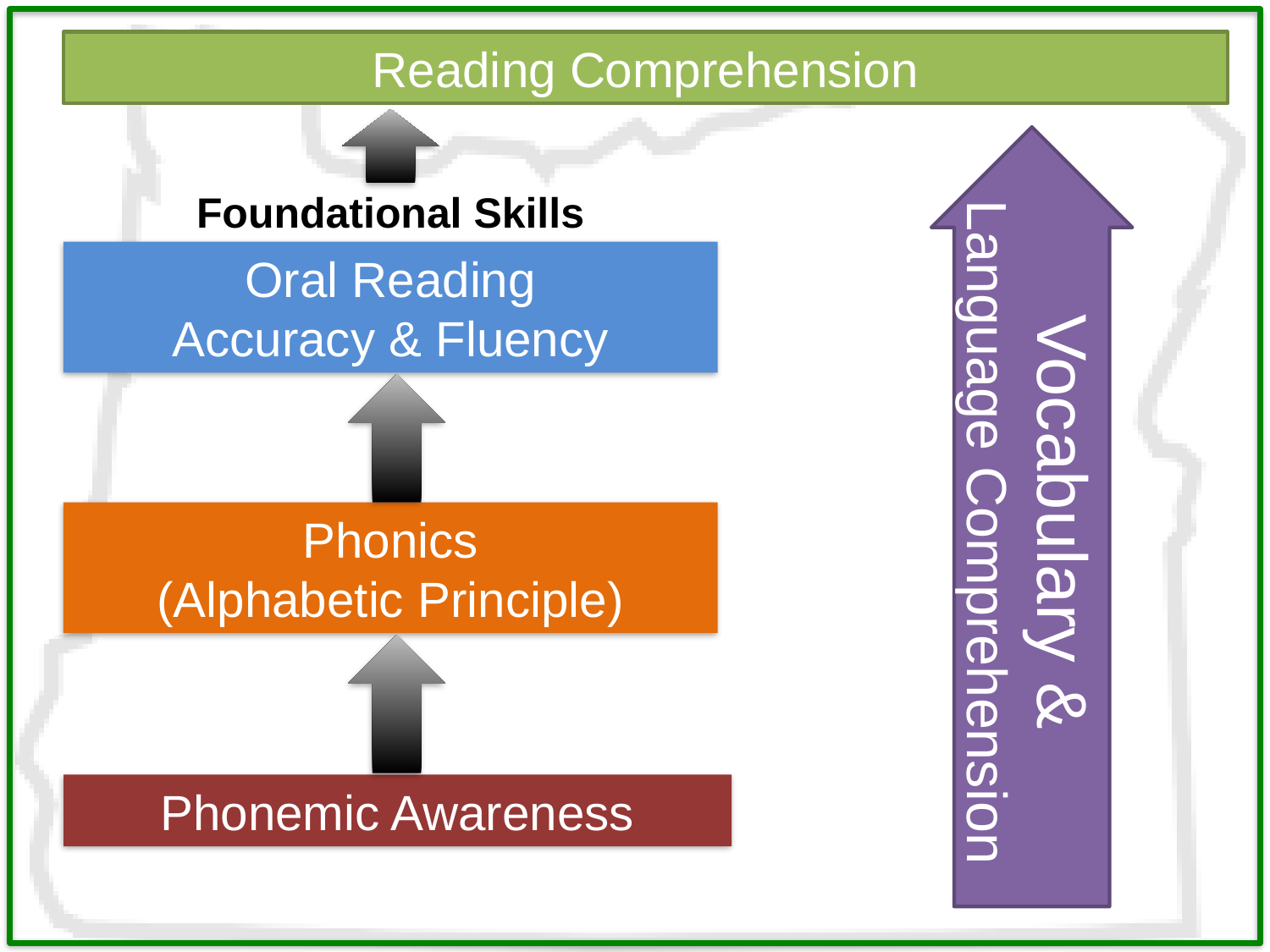

Reading Comprehension

Vocabulary &
Language Comprehension
Foundational Skills
Oral Reading
Accuracy & Fluency

Phonics
(Alphabetic Principle)

Phonemic Awareness